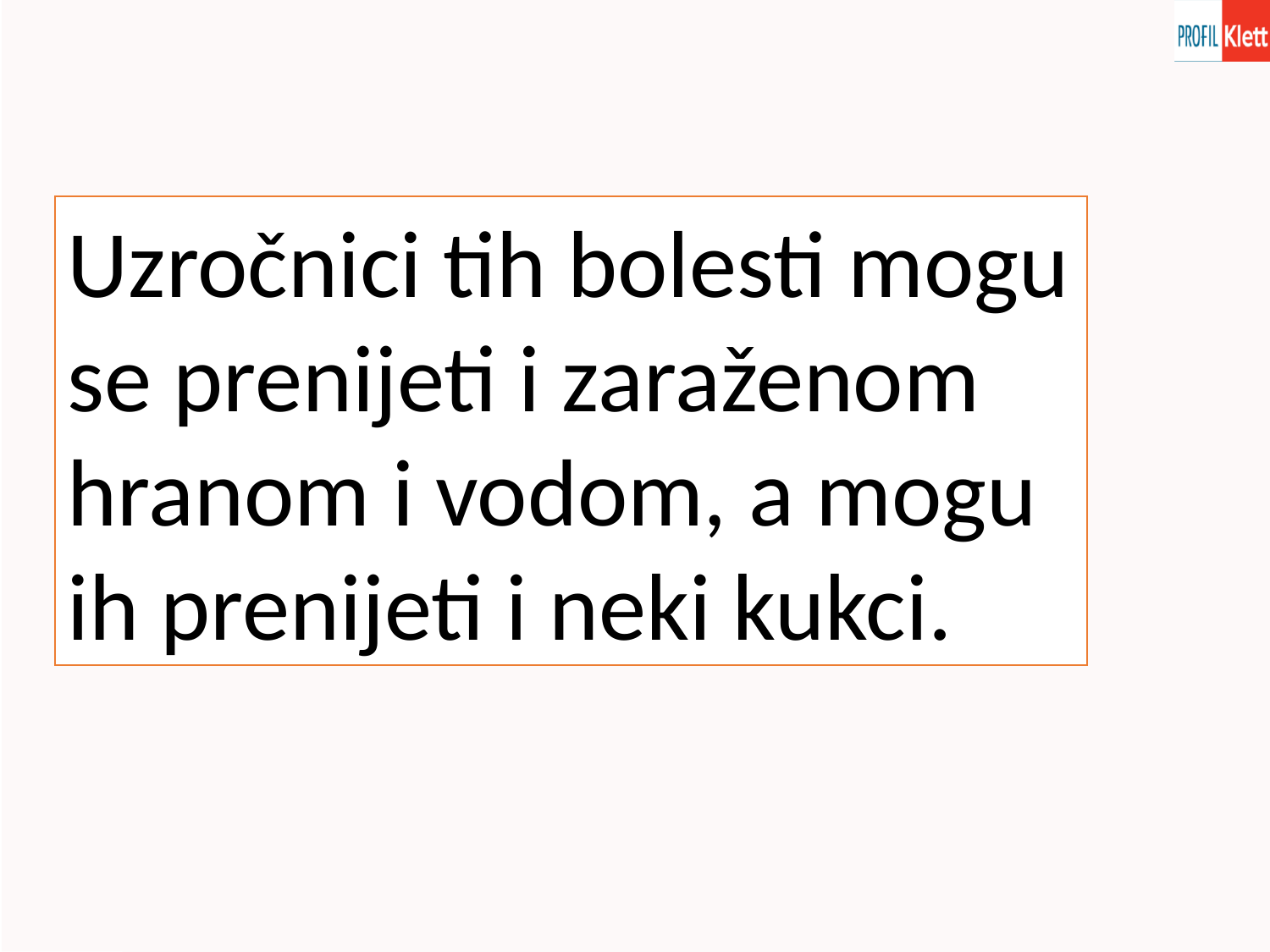

Uzročnici tih bolesti mogu se prenijeti i zaraženom hranom i vodom, a mogu ih prenijeti i neki kukci.